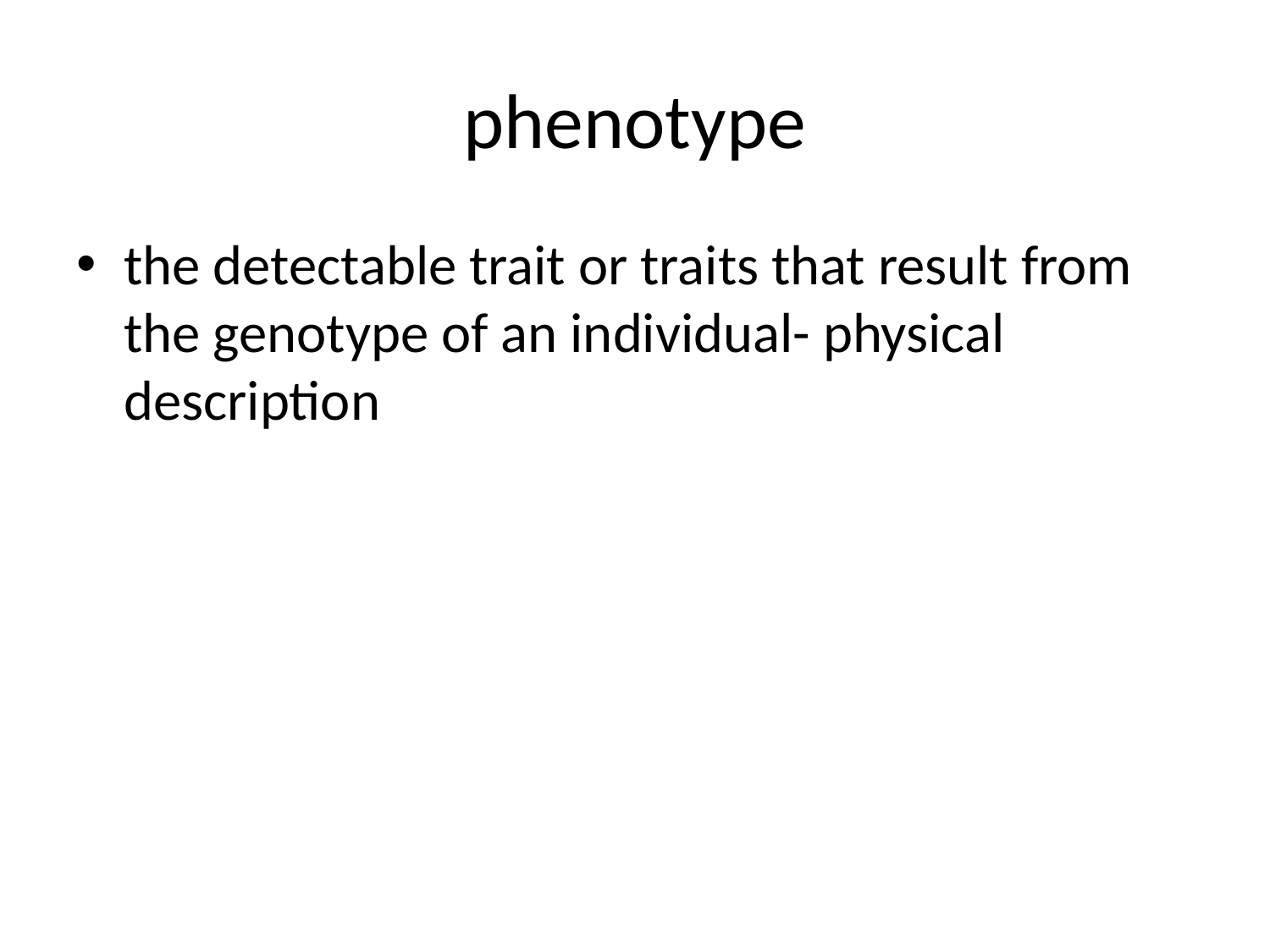

# phenotype
the detectable trait or traits that result from the genotype of an individual- physical description